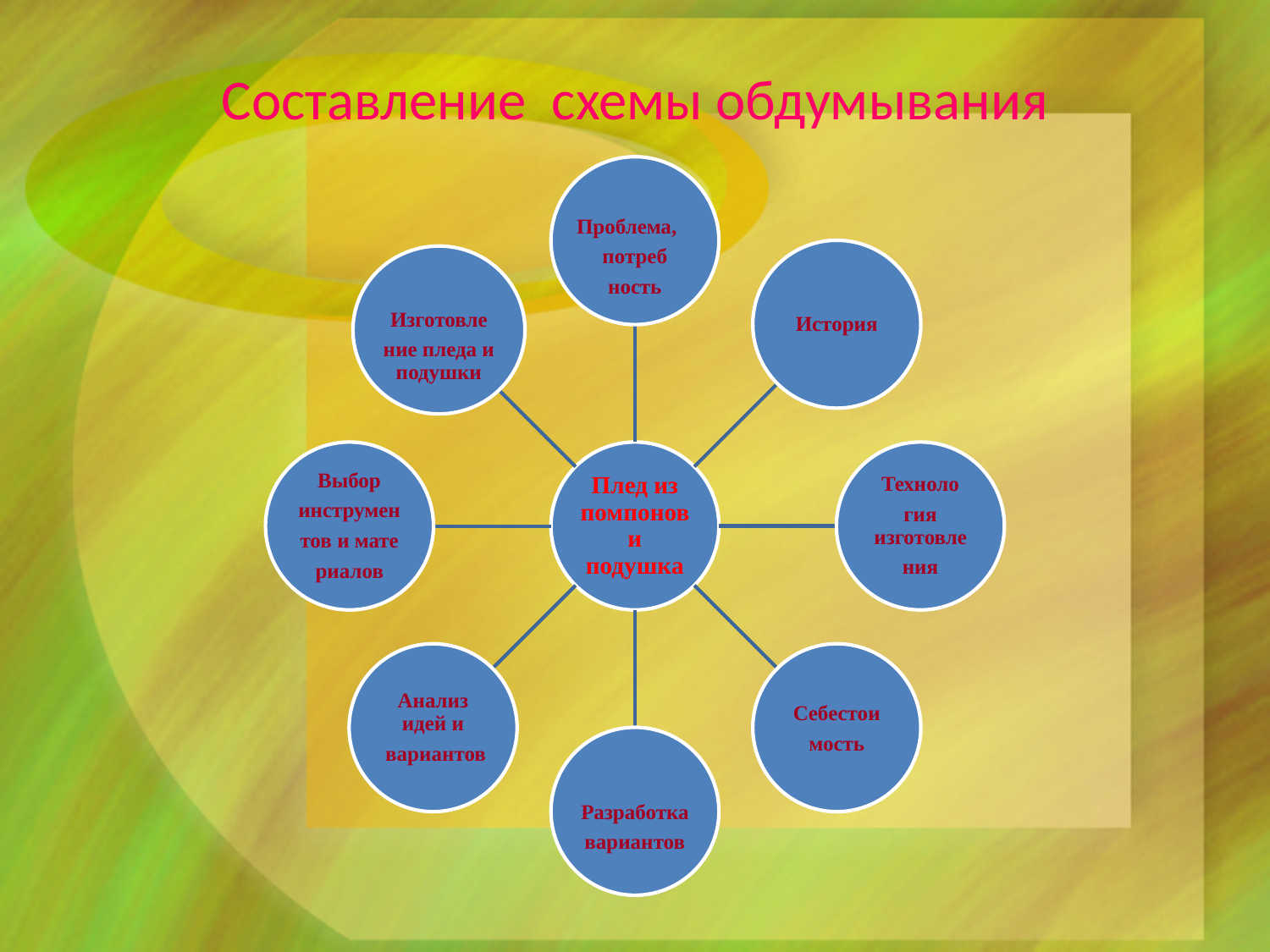

# Составление  схемы обдумывания
Плед из помпонов и подушка

Проблема,
потреб
ность

История

Техноло
гия изготовле
ния

Себестои
мость

Разработка
вариантов

Анализ идей и
 вариантов

Выбор
инструмен
тов и мате
риалов

Изготовле
ние пледа и подушки